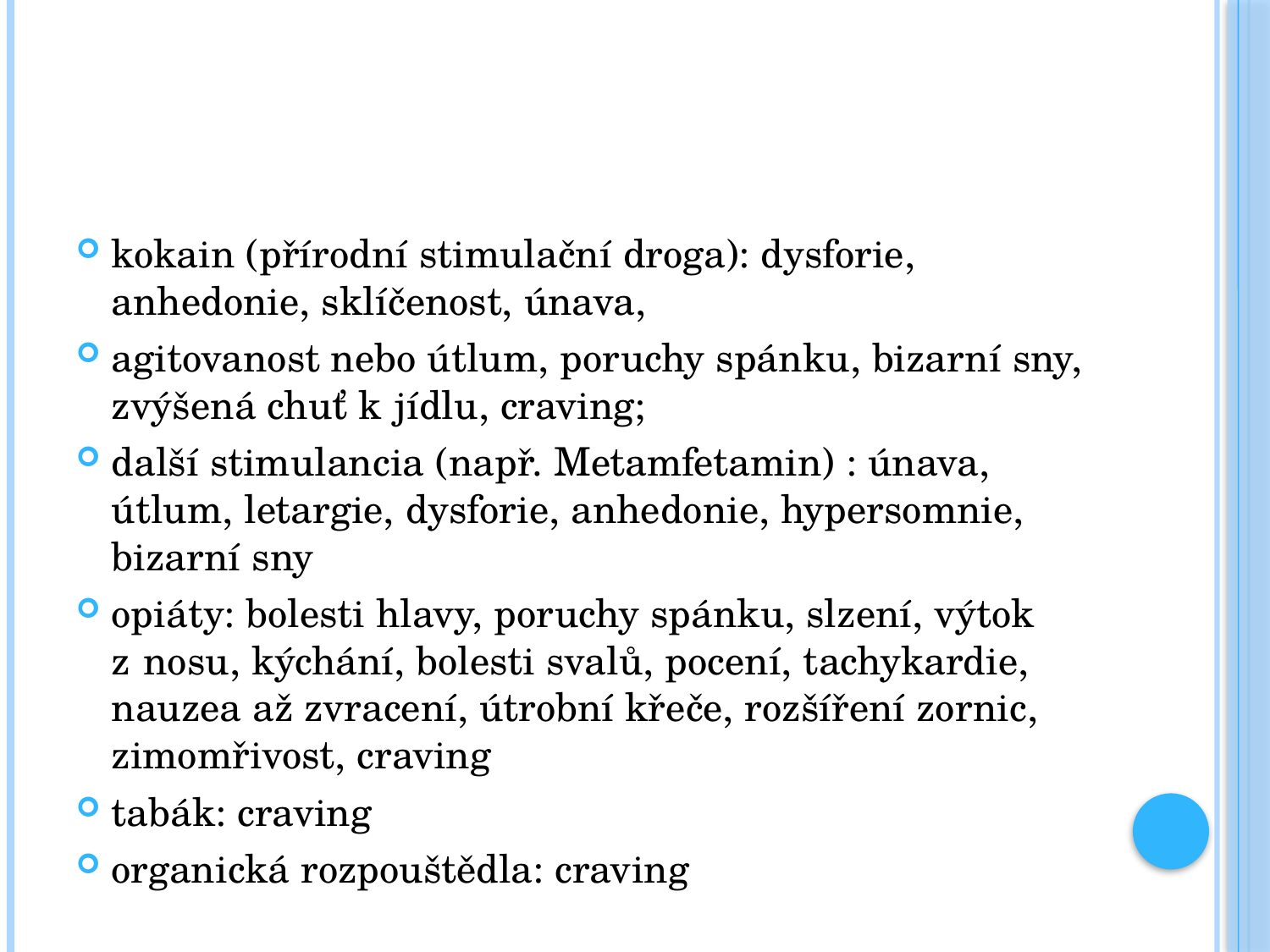

#
kokain (přírodní stimulační droga): dysforie, anhedonie, sklíčenost, únava,
agitovanost nebo útlum, poruchy spánku, bizarní sny, zvýšená chuť k jídlu, craving;
další stimulancia (např. Metamfetamin) : únava, útlum, letargie, dysforie, anhedonie, hypersomnie, bizarní sny
opiáty: bolesti hlavy, poruchy spánku, slzení, výtok z nosu, kýchání, bolesti svalů, pocení, tachykardie, nauzea až zvracení, útrobní křeče, rozšíření zornic, zimomřivost, craving
tabák: craving
organická rozpouštědla: craving